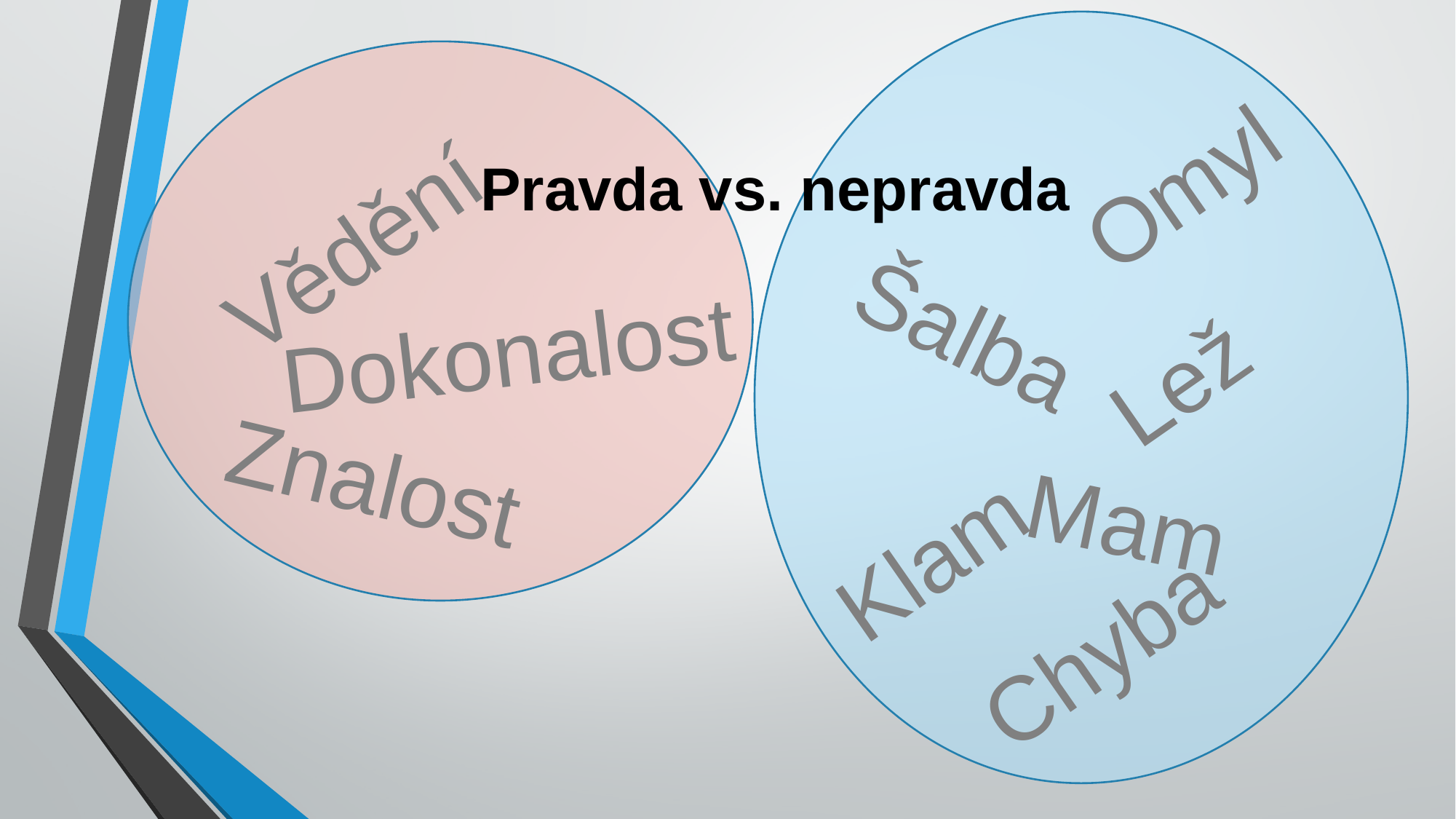

Omyl
# Pravda vs. nepravda
Vědění
Šalba
Lež
Dokonalost
Znalost
Klam
Mam
Chyba